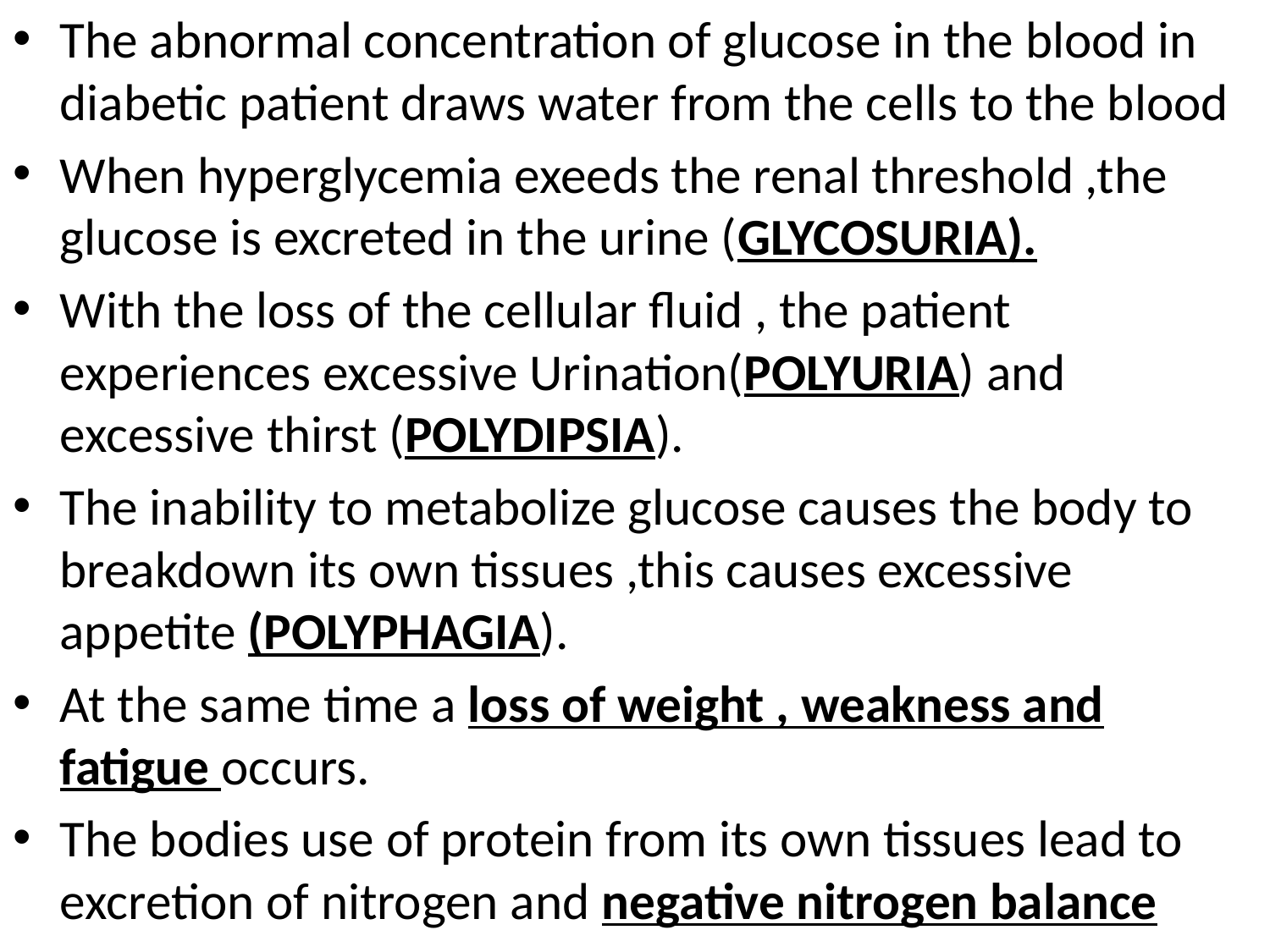

The abnormal concentration of glucose in the blood in diabetic patient draws water from the cells to the blood
When hyperglycemia exeeds the renal threshold ,the glucose is excreted in the urine (GLYCOSURIA).
With the loss of the cellular fluid , the patient experiences excessive Urination(POLYURIA) and excessive thirst (POLYDIPSIA).
The inability to metabolize glucose causes the body to breakdown its own tissues ,this causes excessive appetite (POLYPHAGIA).
At the same time a loss of weight , weakness and fatigue occurs.
The bodies use of protein from its own tissues lead to  excretion of nitrogen and negative nitrogen balance